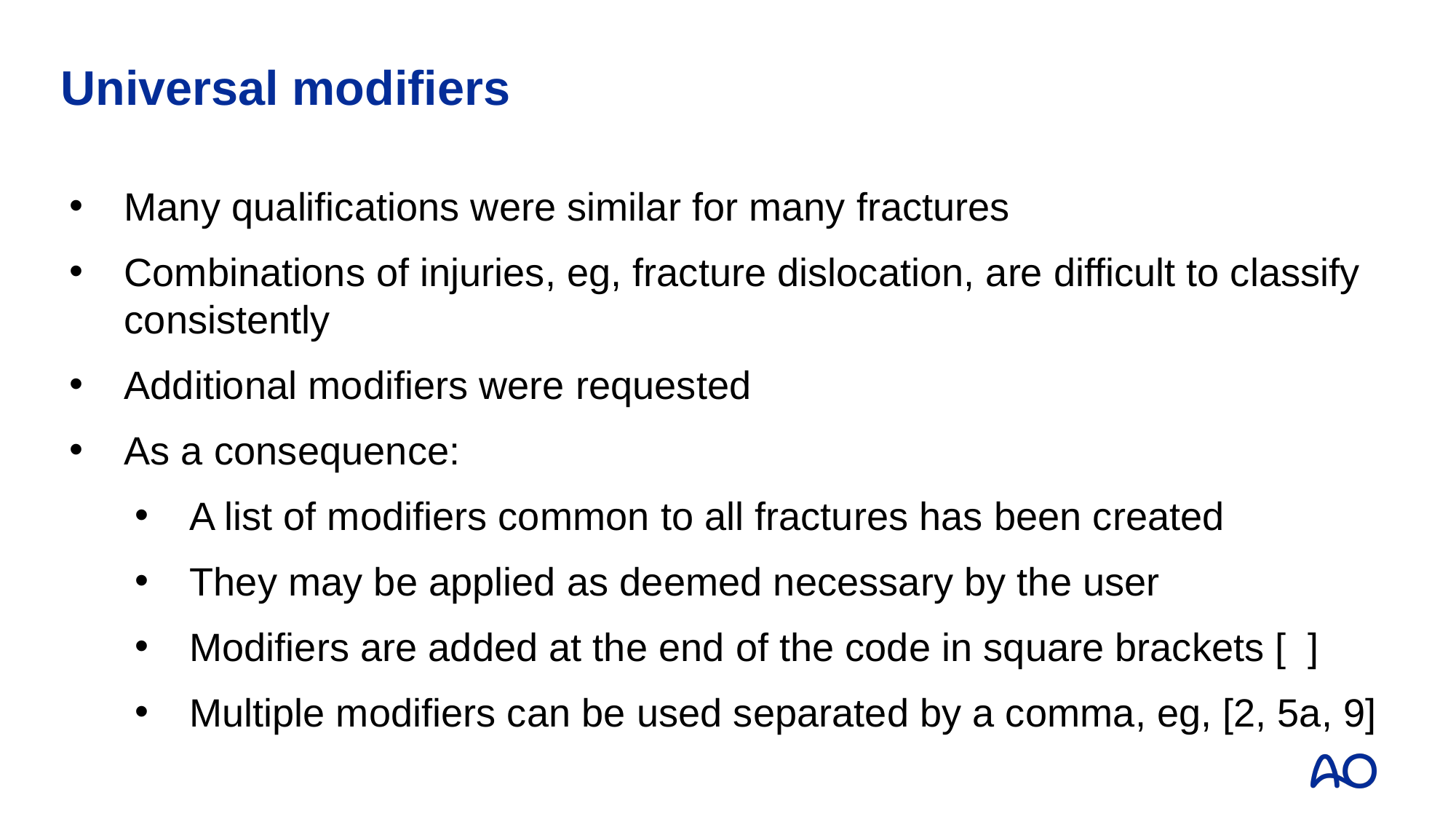

# Universal modifiers
Many qualifications were similar for many fractures
Combinations of injuries, eg, fracture dislocation, are difficult to classify consistently
Additional modifiers were requested
As a consequence:
A list of modifiers common to all fractures has been created
They may be applied as deemed necessary by the user
Modifiers are added at the end of the code in square brackets [  ]
Multiple modifiers can be used separated by a comma, eg, [2, 5a, 9]